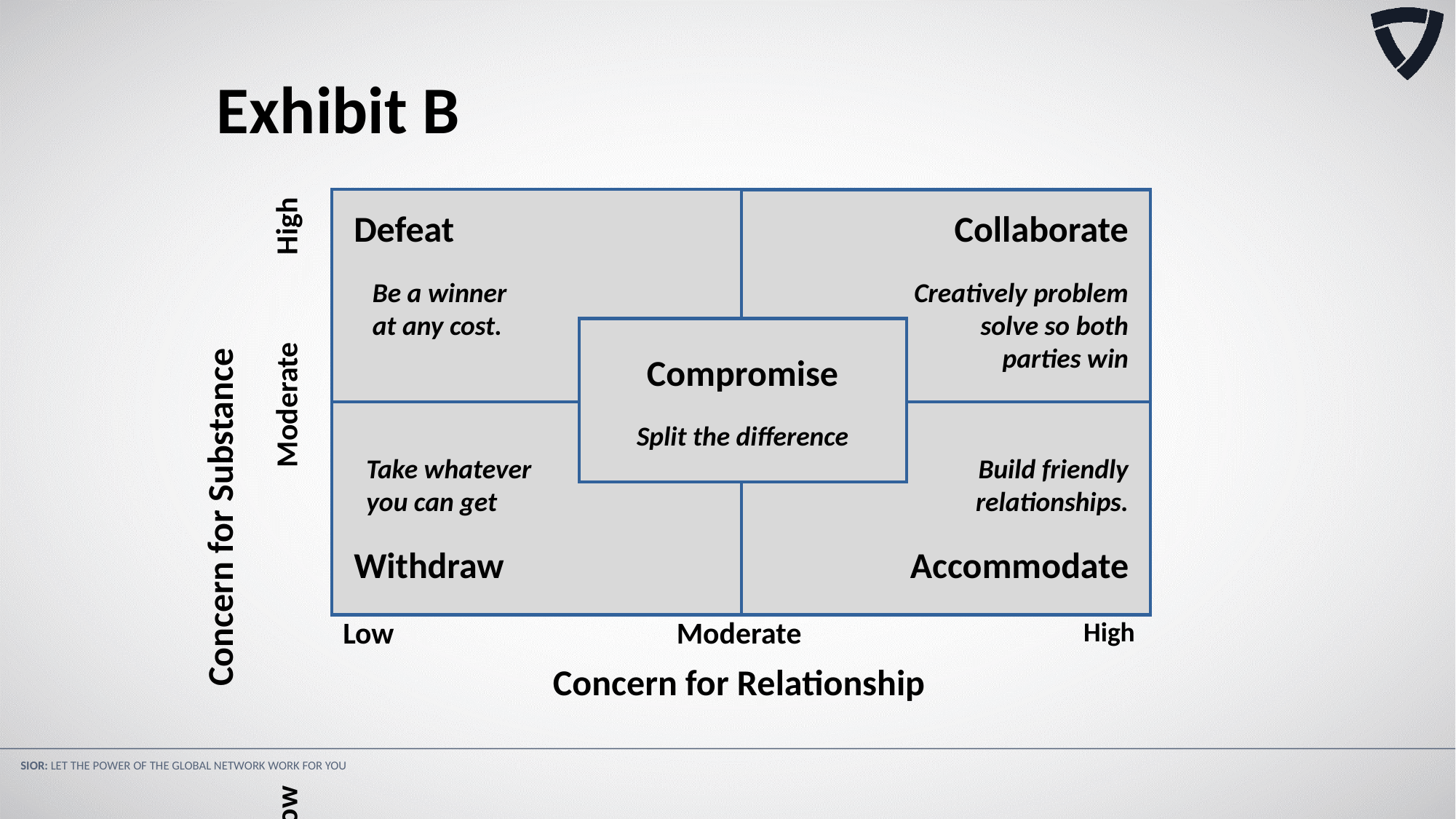

Exhibit B
| Concern for Substance | High |
| --- | --- |
|  | Moderate |
|  | Low |
Defeat

   Be a winner
   at any cost.
Collaborate

   Creatively problem
solve so both
parties win
Compromise

Split the difference

  Take whatever
  you can get

Withdraw

  Build friendly
relationships.

Accommodate
| Low | Moderate | High |
| --- | --- | --- |
| Concern for Relationship |  |  |